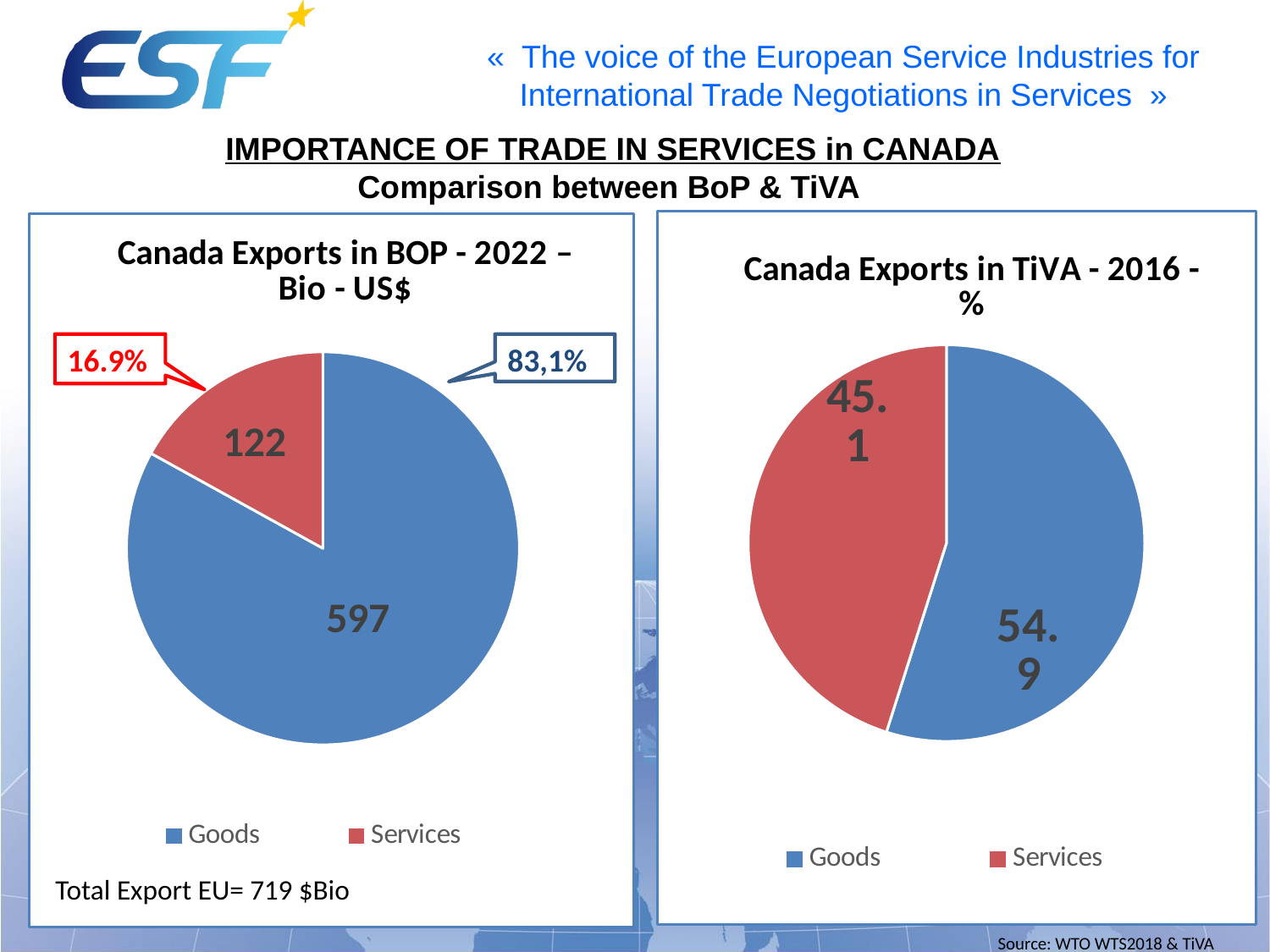

IMPORTANCE OF TRADE IN SERVICES in CANADA
Comparison between BoP & TiVA

### Chart: Canada Exports in TiVA - 2016 - %

| Category | Canada |
|---|---|
| Goods | 54.9 |
| Services | 45.1 |

### Chart: Canada Exports in BOP - 2022 – Bio - US$

| Category | Canada Exports in BOP - 2022 -% |
|---|---|
| Goods | 597.0 |
| Services | 122.0 |
16.9%
83,1%
Total Export EU= 719 $Bio
Source: WTO WTS2018 & TiVA